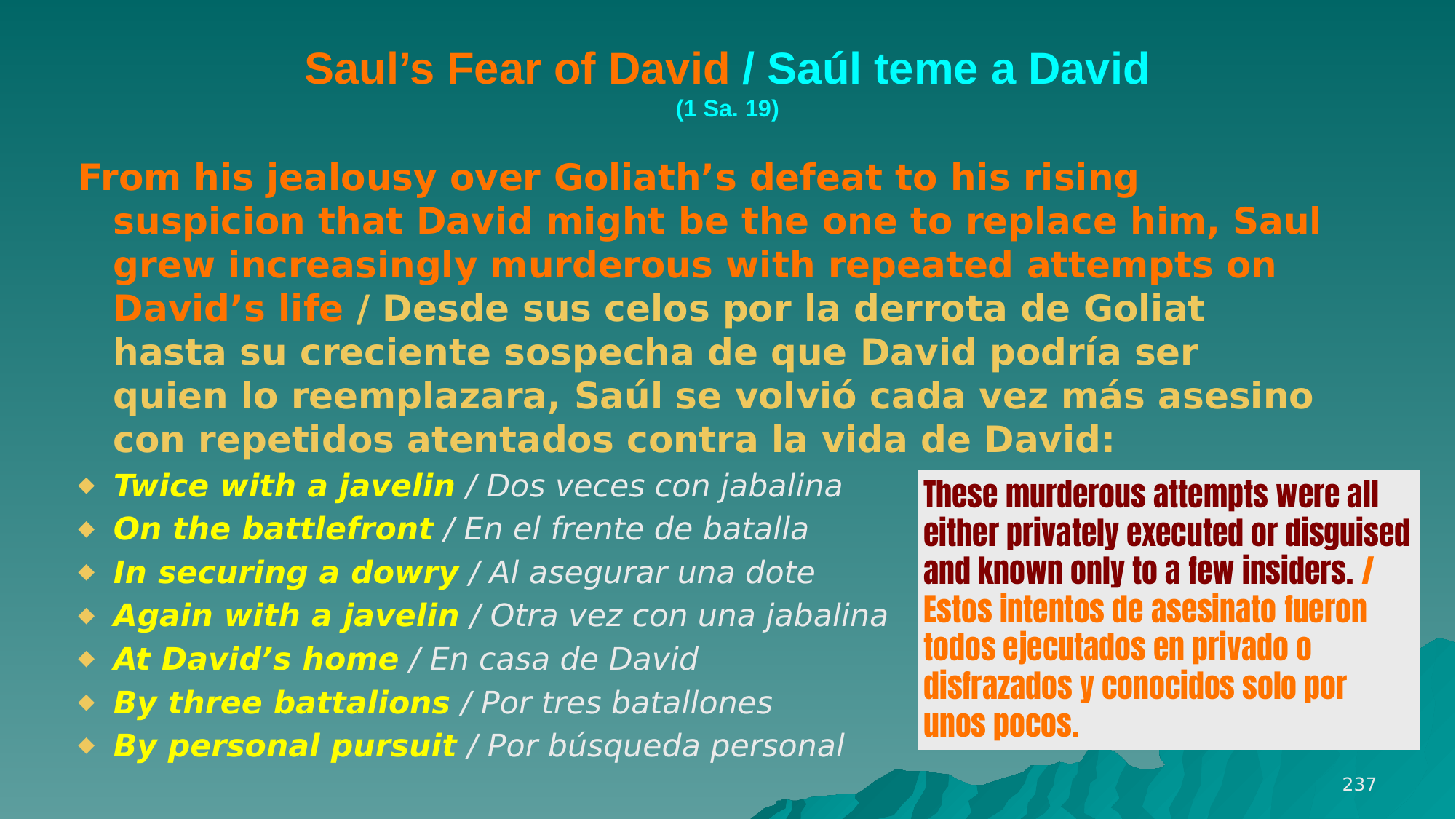

# Saul’s Fear of David / Saúl teme a David
(1 Sa. 19)
From his jealousy over Goliath’s defeat to his rising suspicion that David might be the one to replace him, Saul grew increasingly murderous with repeated attempts on David’s life / Desde sus celos por la derrota de Goliat hasta su creciente sospecha de que David podría ser quien lo reemplazara, Saúl se volvió cada vez más asesino con repetidos atentados contra la vida de David:
Twice with a javelin / Dos veces con jabalina
On the battlefront / En el frente de batalla
In securing a dowry / Al asegurar una dote
Again with a javelin / Otra vez con una jabalina
At David’s home / En casa de David
By three battalions / Por tres batallones
By personal pursuit / Por búsqueda personal
These murderous attempts were all either privately executed or disguised and known only to a few insiders. / Estos intentos de asesinato fueron todos ejecutados en privado o disfrazados y conocidos solo por unos pocos.
237